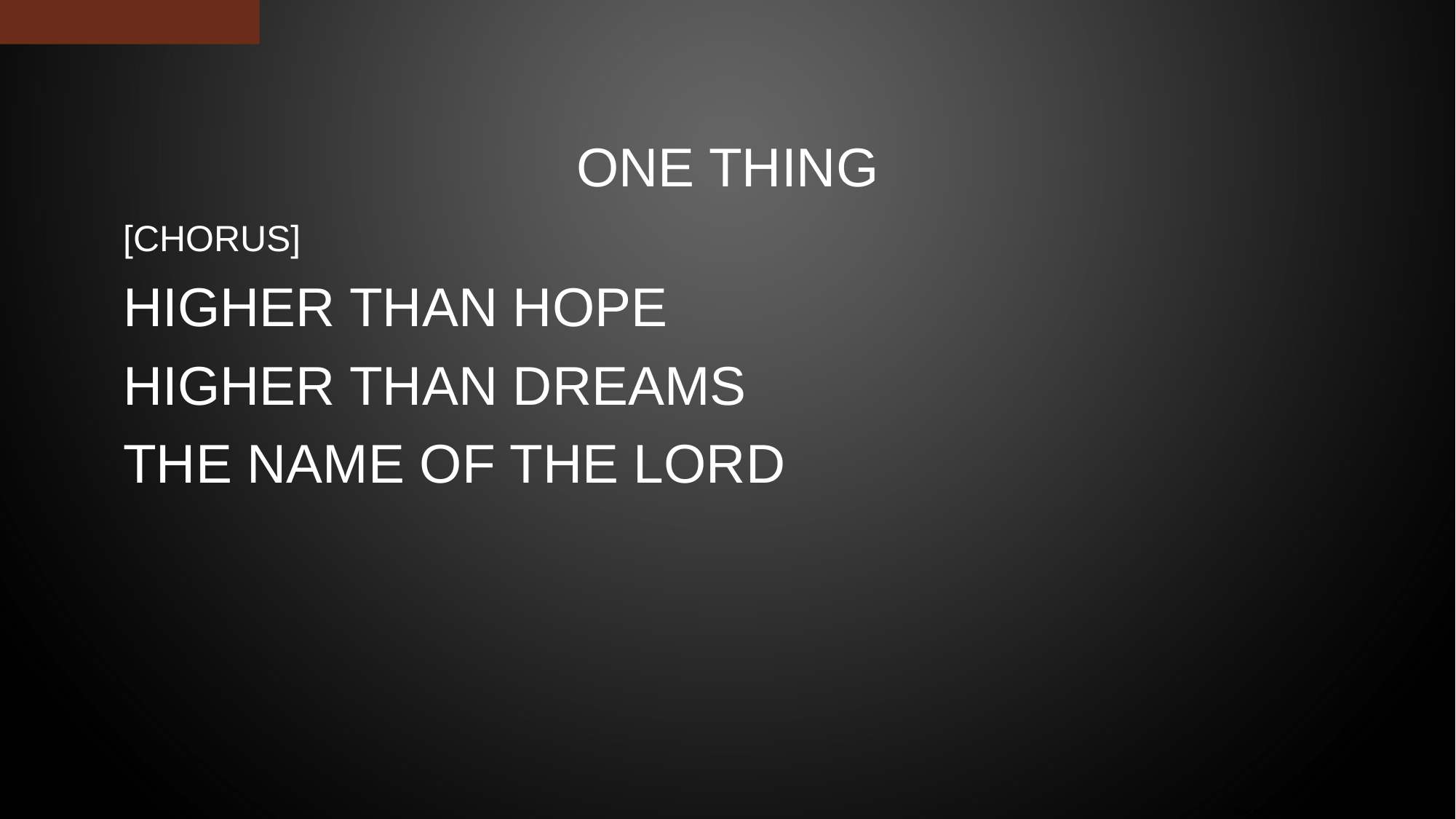

# One thing
[chorus]
Higher than hope
Higher than dreams
The name of the Lord